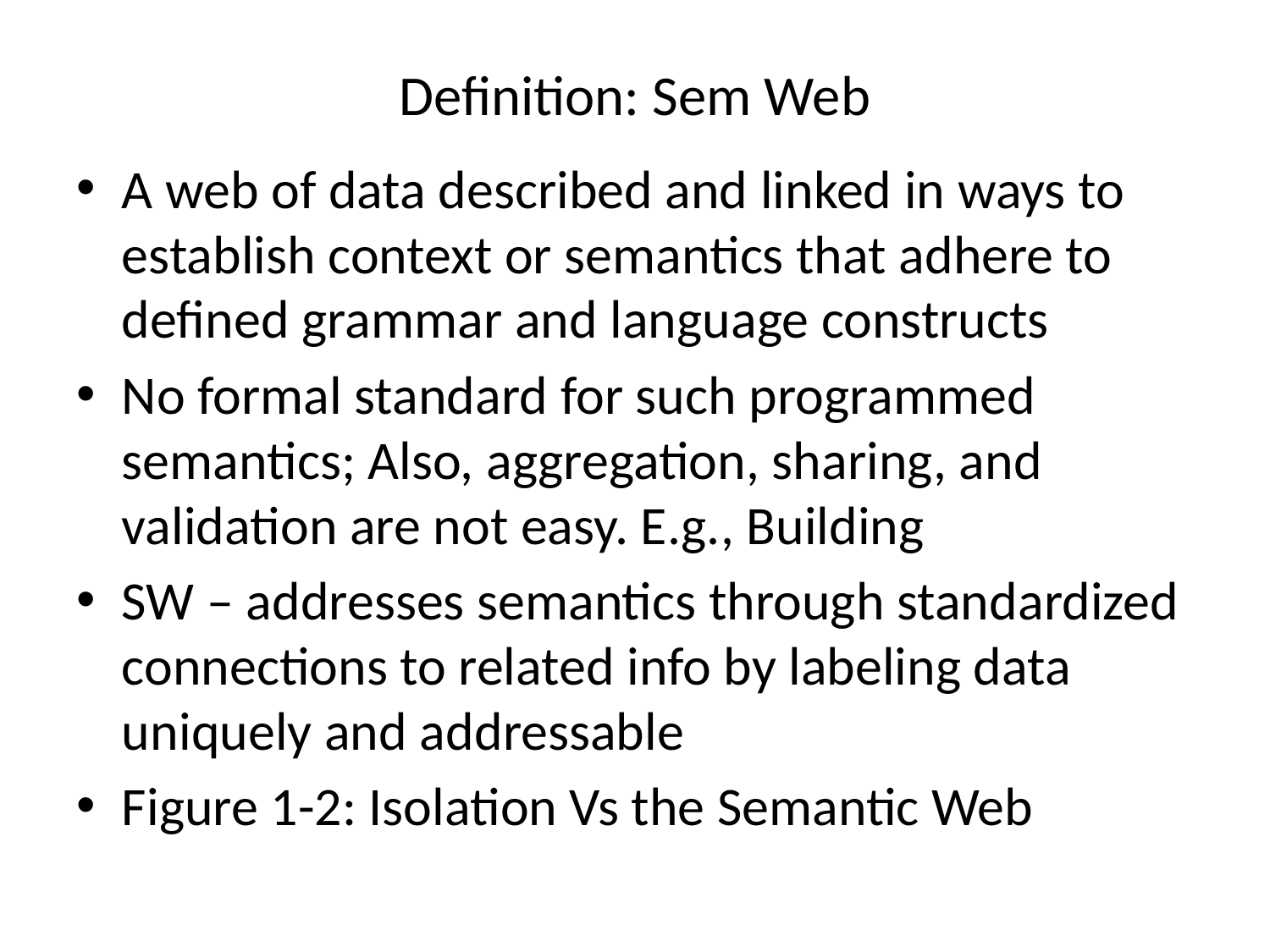

# Definition: Sem Web
A web of data described and linked in ways to establish context or semantics that adhere to defined grammar and language constructs
No formal standard for such programmed semantics; Also, aggregation, sharing, and validation are not easy. E.g., Building
SW – addresses semantics through standardized connections to related info by labeling data uniquely and addressable
Figure 1-2: Isolation Vs the Semantic Web